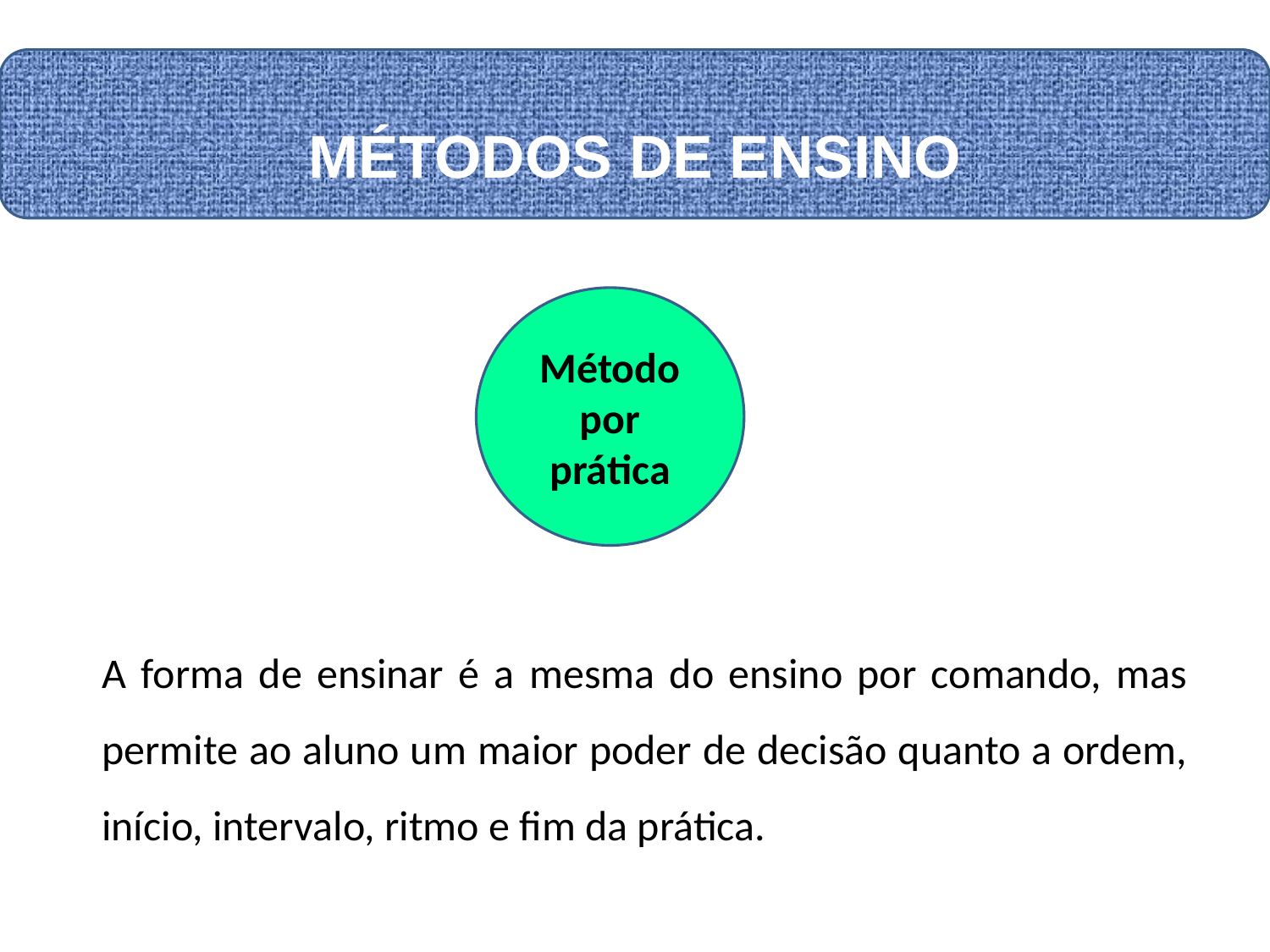

# MÉTODOS DE ENSINO

Método por prática
A forma de ensinar é a mesma do ensino por comando, mas permite ao aluno um maior poder de decisão quanto a ordem, início, intervalo, ritmo e fim da prática.